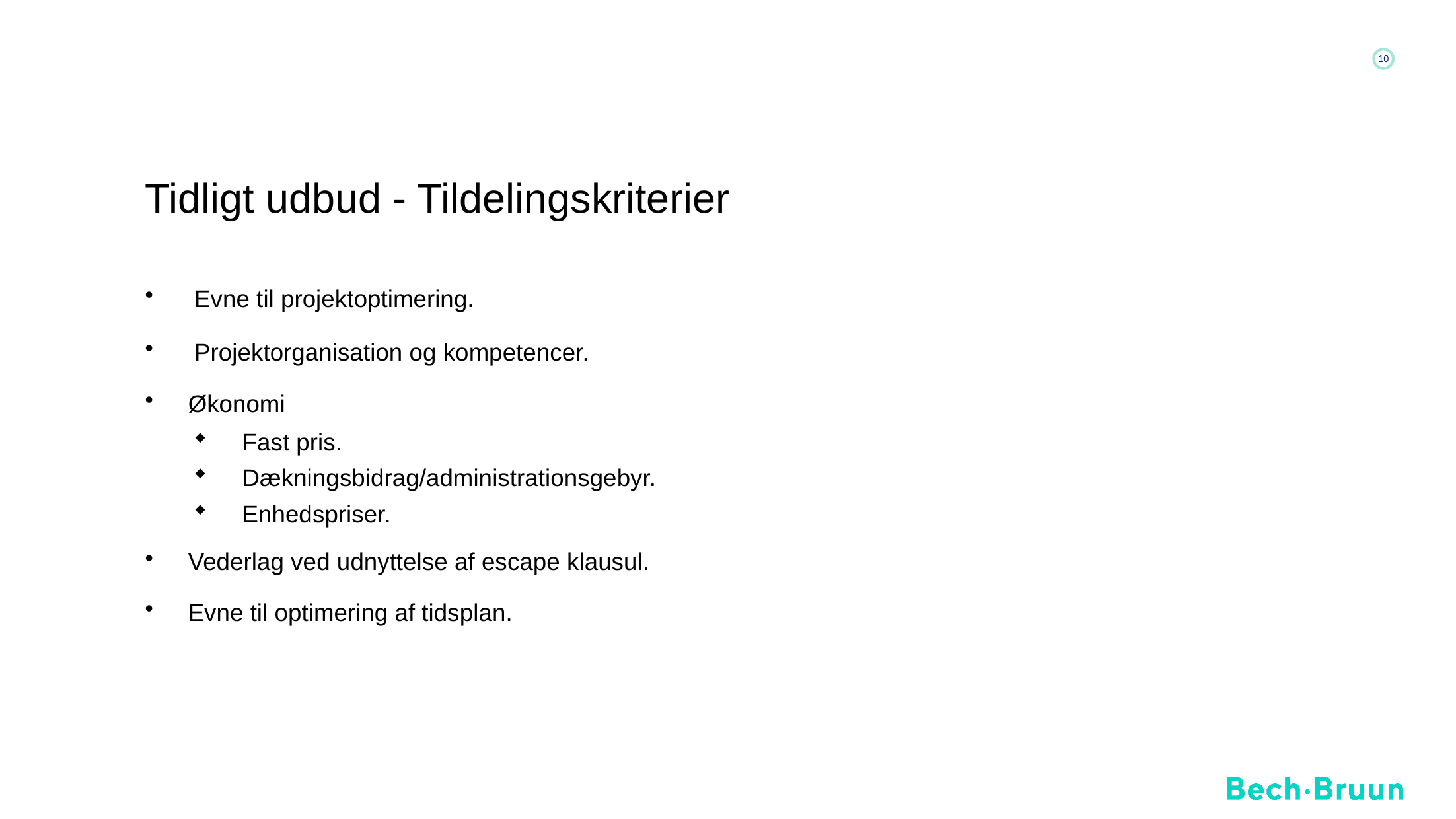

# Tidligt udbud - Tildelingskriterier
Evne til projektoptimering.
Projektorganisation og kompetencer.
Økonomi
Fast pris.
Dækningsbidrag/administrationsgebyr.
Enhedspriser.
Vederlag ved udnyttelse af escape klausul.
Evne til optimering af tidsplan.